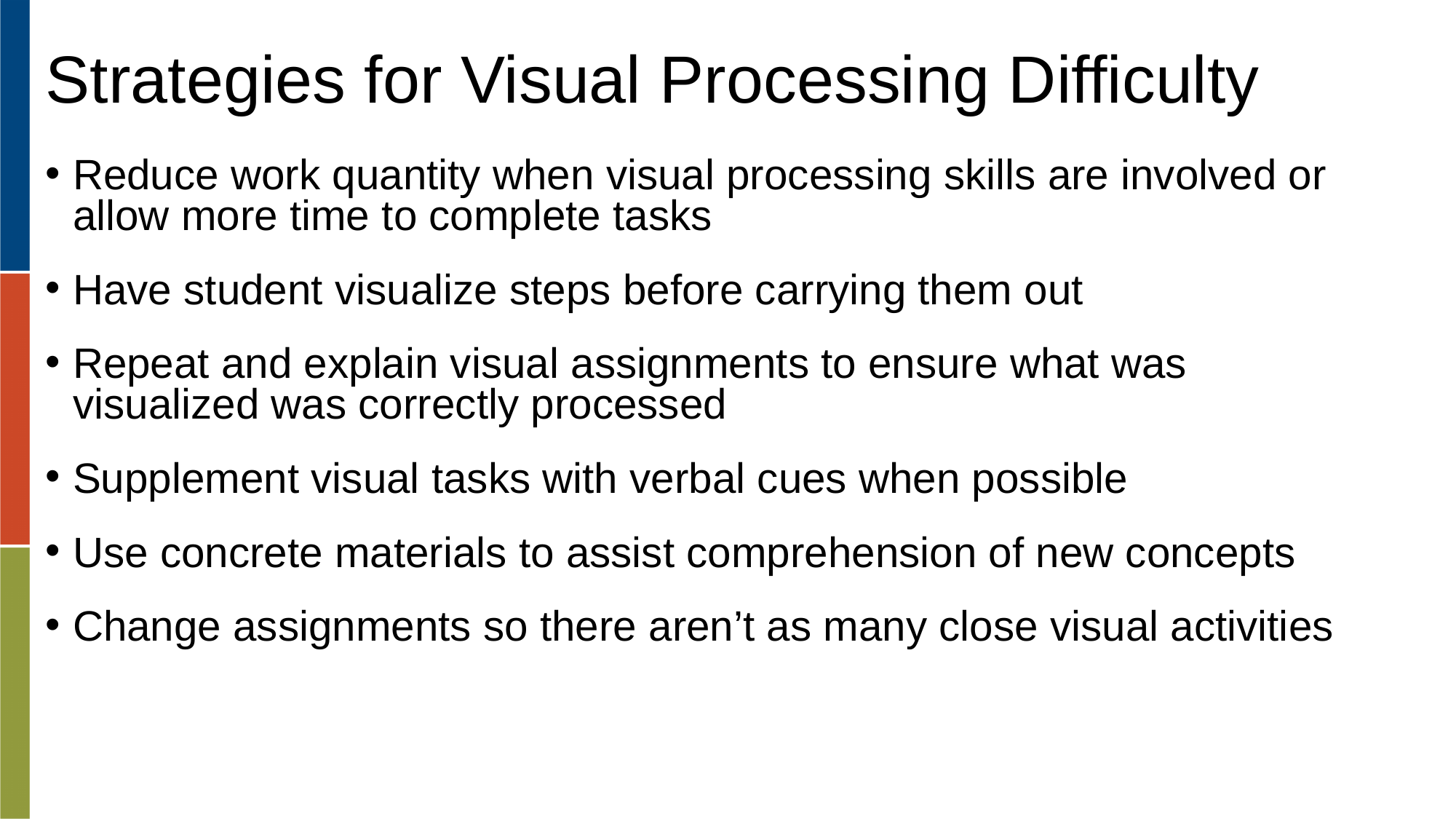

# Strategies for Visual Processing Difficulty
Reduce work quantity when visual processing skills are involved or allow more time to complete tasks
Have student visualize steps before carrying them out
Repeat and explain visual assignments to ensure what was visualized was correctly processed
Supplement visual tasks with verbal cues when possible
Use concrete materials to assist comprehension of new concepts
Change assignments so there aren’t as many close visual activities